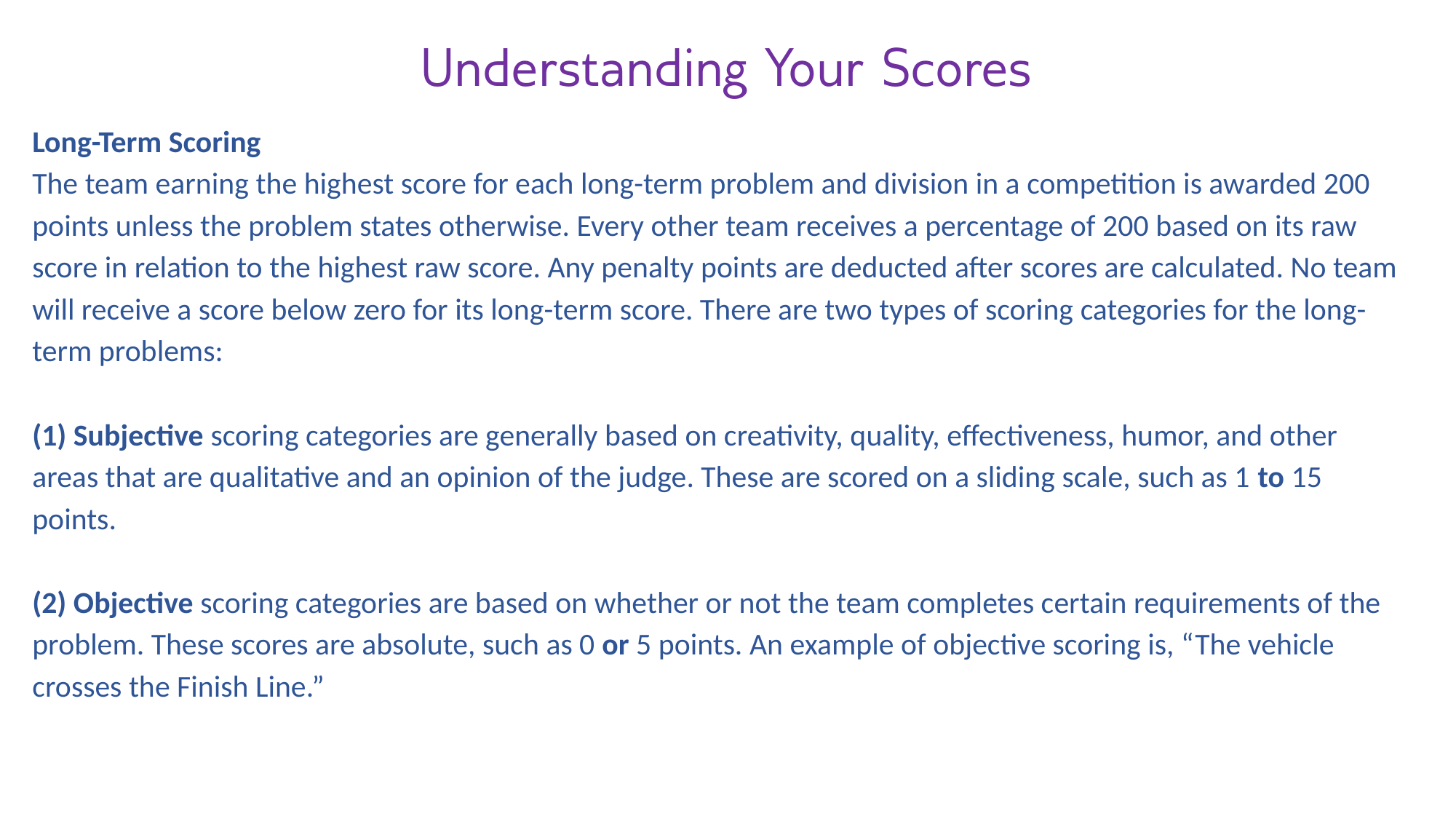

# Understanding Your Scores
Long-Term Scoring
The team earning the highest score for each long-term problem and division in a competition is awarded 200 points unless the problem states otherwise. Every other team receives a percentage of 200 based on its raw score in relation to the highest raw score. Any penalty points are deducted after scores are calculated. No team will receive a score below zero for its long-term score. There are two types of scoring categories for the long-term problems:

(1) Subjective scoring categories are generally based on creativity, quality, effectiveness, humor, and other areas that are qualitative and an opinion of the judge. These are scored on a sliding scale, such as 1 to 15 points.

(2) Objective scoring categories are based on whether or not the team completes certain requirements of the problem. These scores are absolute, such as 0 or 5 points. An example of objective scoring is, “The vehicle crosses the Finish Line.”